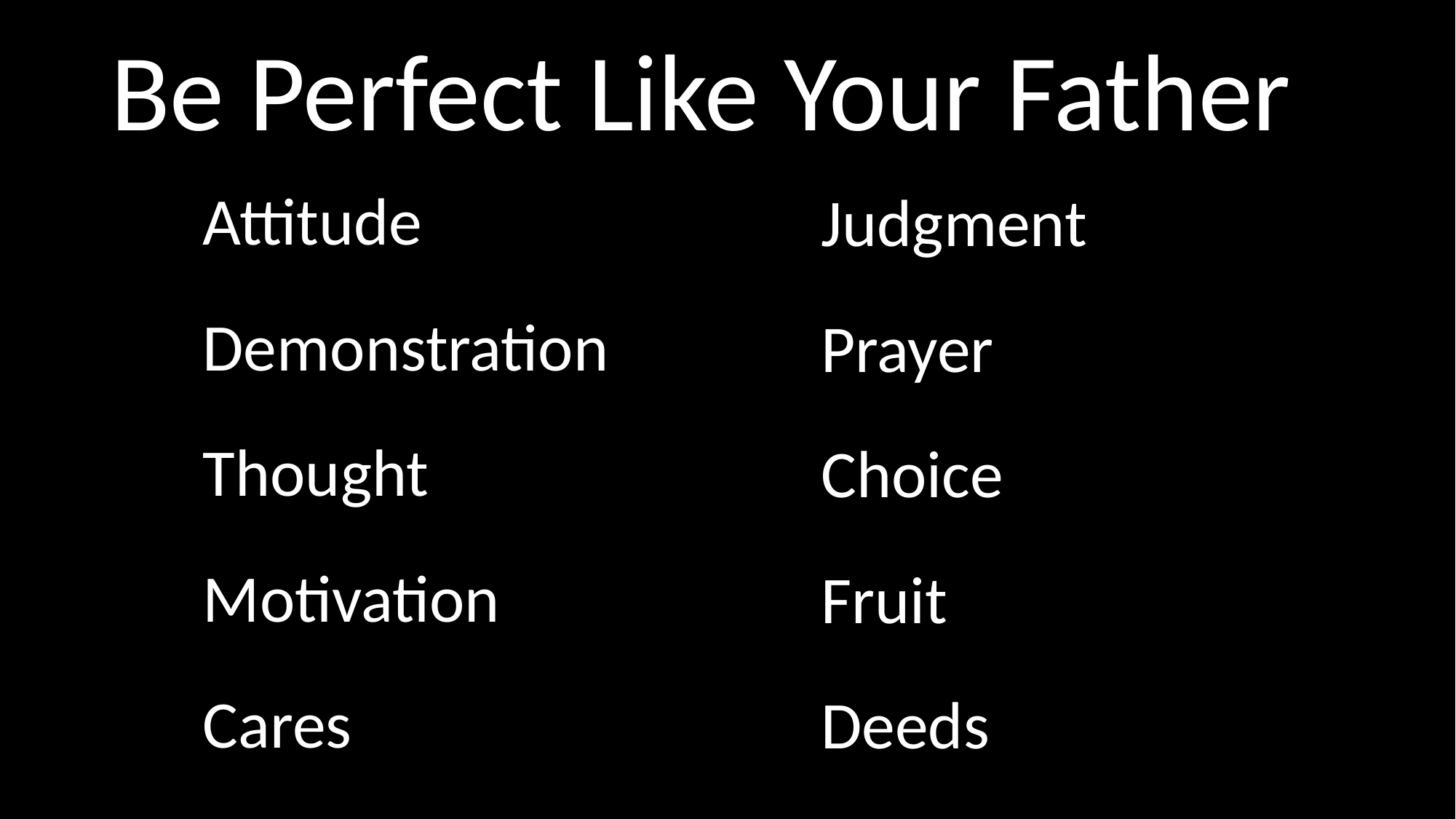

# Be Perfect Like Your Father
Attitude
Demonstration
Thought
Motivation
Cares
Judgment
Prayer
Choice
Fruit
Deeds